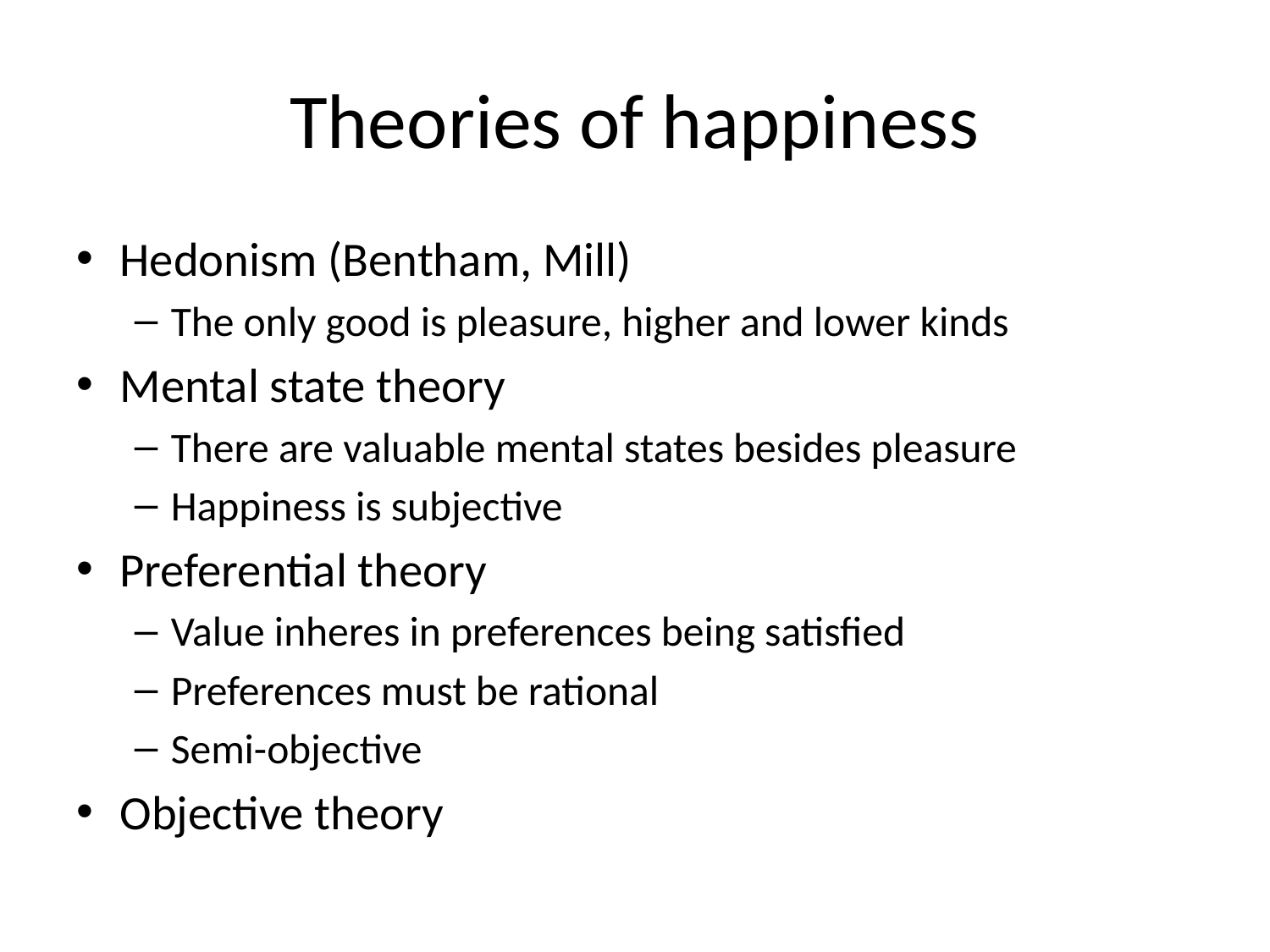

# Theories of happiness
Hedonism (Bentham, Mill)
The only good is pleasure, higher and lower kinds
Mental state theory
There are valuable mental states besides pleasure
Happiness is subjective
Preferential theory
Value inheres in preferences being satisfied
Preferences must be rational
Semi-objective
Objective theory